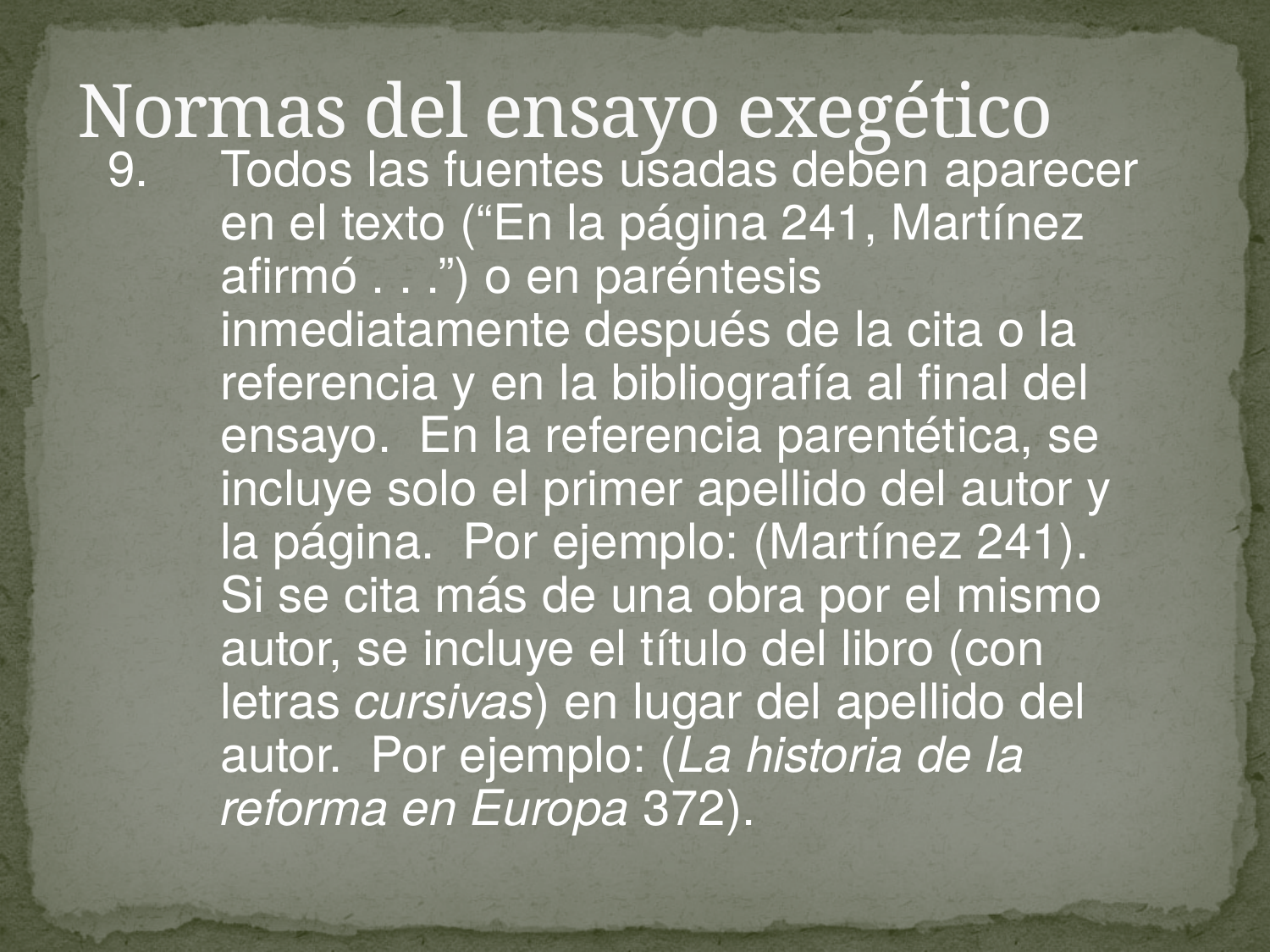

# Normas del ensayo exegético
9.	Todos las fuentes usadas deben aparecer en el texto (“En la página 241, Martínez afirmó . . .”) o en paréntesis inmediatamente después de la cita o la referencia y en la bibliografía al final del ensayo.  En la referencia parentética, se incluye solo el primer apellido del autor y la página.  Por ejemplo: (Martínez 241).  Si se cita más de una obra por el mismo autor, se incluye el título del libro (con letras cursivas) en lugar del apellido del autor.  Por ejemplo: (La historia de la reforma en Europa 372).